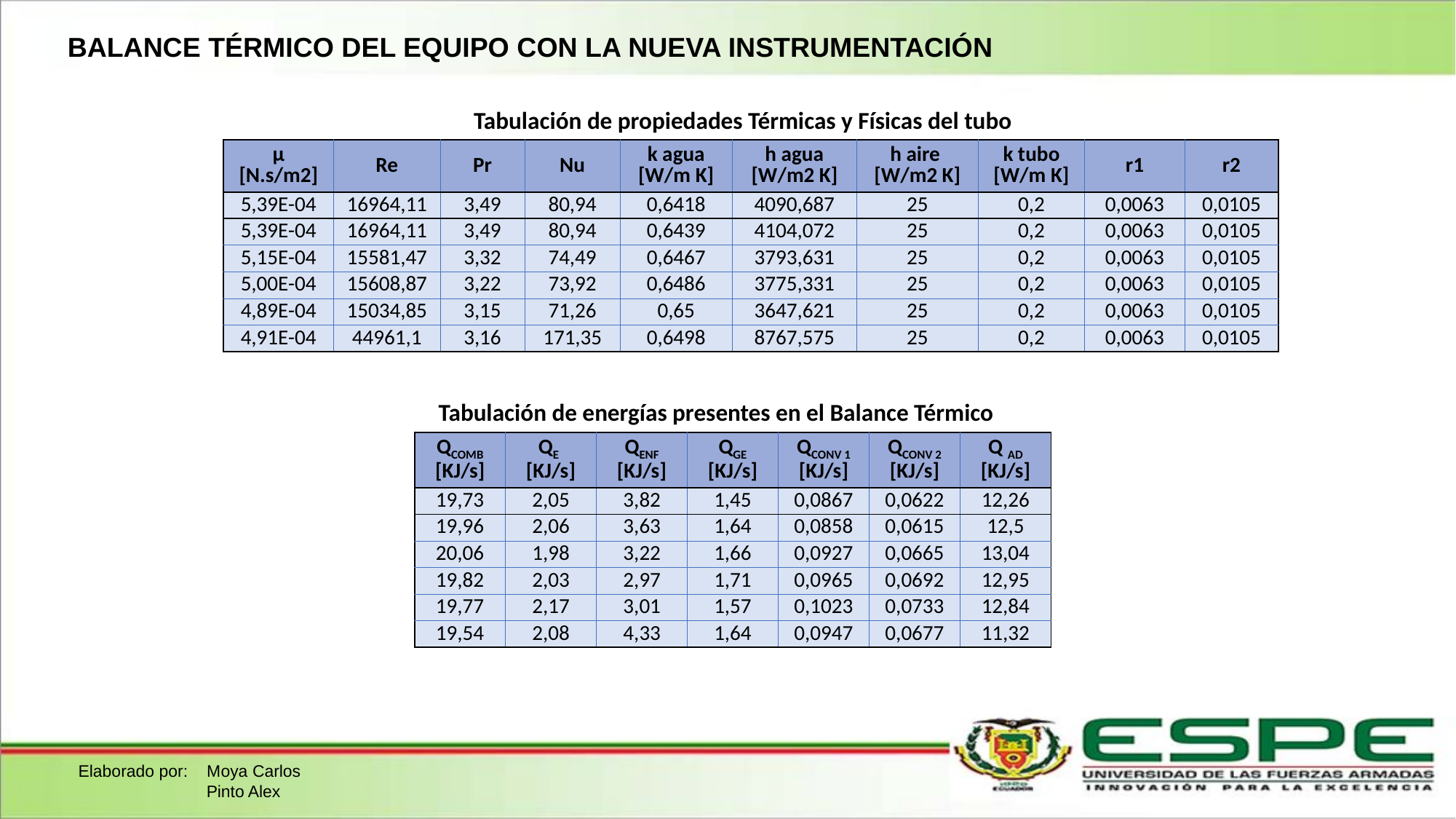

BALANCE TÉRMICO DEL EQUIPO CON LA NUEVA INSTRUMENTACIÓN
Tabulación de propiedades Térmicas y Físicas del tubo
| µ [N.s/m2] | Re | Pr | Nu | k agua [W/m K] | h agua [W/m2 K] | h aire [W/m2 K] | k tubo [W/m K] | r1 | r2 |
| --- | --- | --- | --- | --- | --- | --- | --- | --- | --- |
| 5,39E-04 | 16964,11 | 3,49 | 80,94 | 0,6418 | 4090,687 | 25 | 0,2 | 0,0063 | 0,0105 |
| 5,39E-04 | 16964,11 | 3,49 | 80,94 | 0,6439 | 4104,072 | 25 | 0,2 | 0,0063 | 0,0105 |
| 5,15E-04 | 15581,47 | 3,32 | 74,49 | 0,6467 | 3793,631 | 25 | 0,2 | 0,0063 | 0,0105 |
| 5,00E-04 | 15608,87 | 3,22 | 73,92 | 0,6486 | 3775,331 | 25 | 0,2 | 0,0063 | 0,0105 |
| 4,89E-04 | 15034,85 | 3,15 | 71,26 | 0,65 | 3647,621 | 25 | 0,2 | 0,0063 | 0,0105 |
| 4,91E-04 | 44961,1 | 3,16 | 171,35 | 0,6498 | 8767,575 | 25 | 0,2 | 0,0063 | 0,0105 |
Tabulación de energías presentes en el Balance Térmico
| QCOMB [KJ/s] | QE [KJ/s] | QENF [KJ/s] | QGE [KJ/s] | QCONV 1 [KJ/s] | QCONV 2 [KJ/s] | Q AD [KJ/s] |
| --- | --- | --- | --- | --- | --- | --- |
| 19,73 | 2,05 | 3,82 | 1,45 | 0,0867 | 0,0622 | 12,26 |
| 19,96 | 2,06 | 3,63 | 1,64 | 0,0858 | 0,0615 | 12,5 |
| 20,06 | 1,98 | 3,22 | 1,66 | 0,0927 | 0,0665 | 13,04 |
| 19,82 | 2,03 | 2,97 | 1,71 | 0,0965 | 0,0692 | 12,95 |
| 19,77 | 2,17 | 3,01 | 1,57 | 0,1023 | 0,0733 | 12,84 |
| 19,54 | 2,08 | 4,33 | 1,64 | 0,0947 | 0,0677 | 11,32 |
Elaborado por:    Moya Carlos
	    Pinto Alex